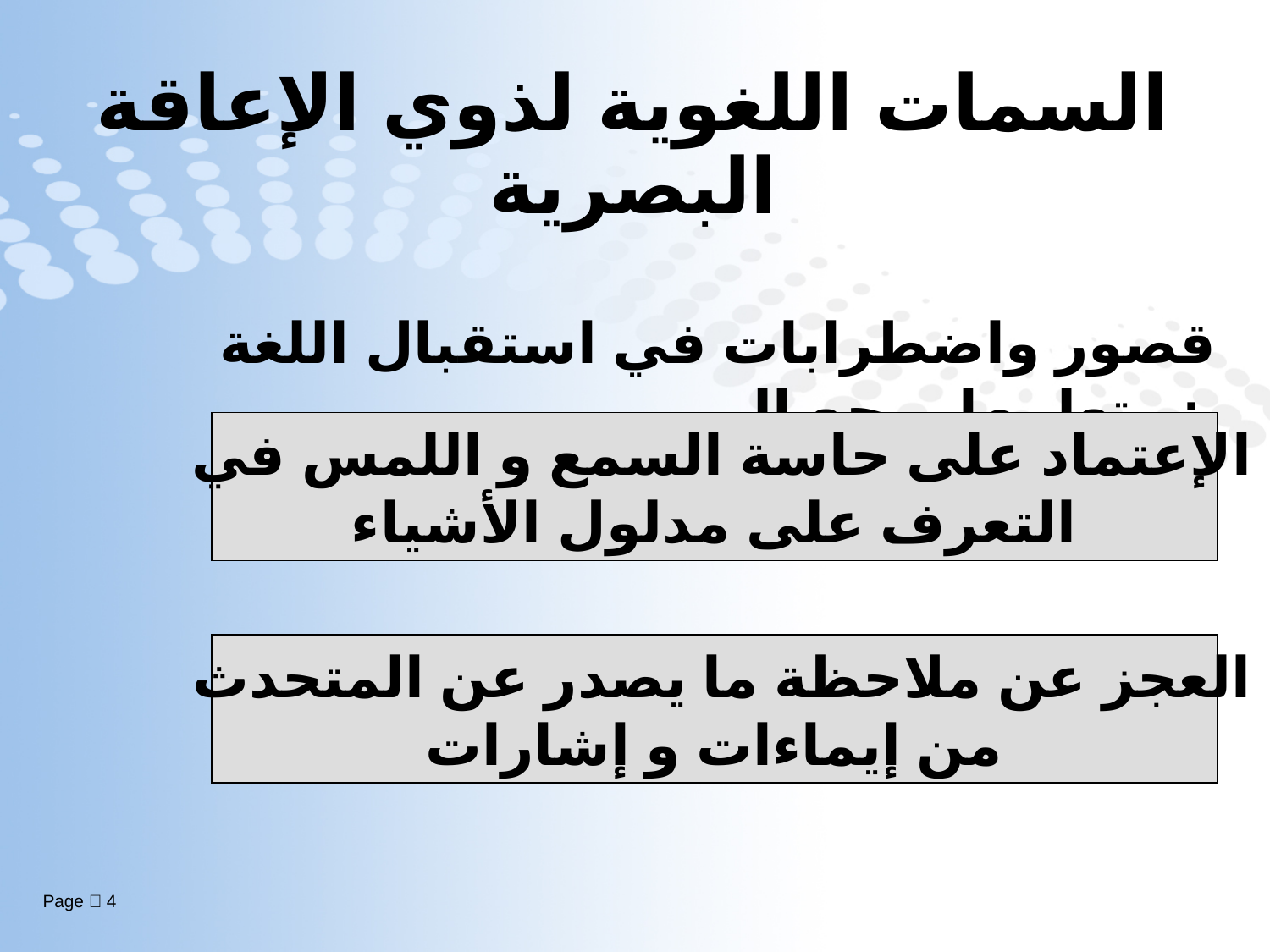

# السمات اللغوية لذوي الإعاقة البصرية
قصور واضطرابات في استقبال اللغة وتعلمها يرجع إلى :

الإعتماد على حاسة السمع و اللمس في
التعرف على مدلول الأشياء
العجز عن ملاحظة ما يصدر عن المتحدث
من إيماءات و إشارات